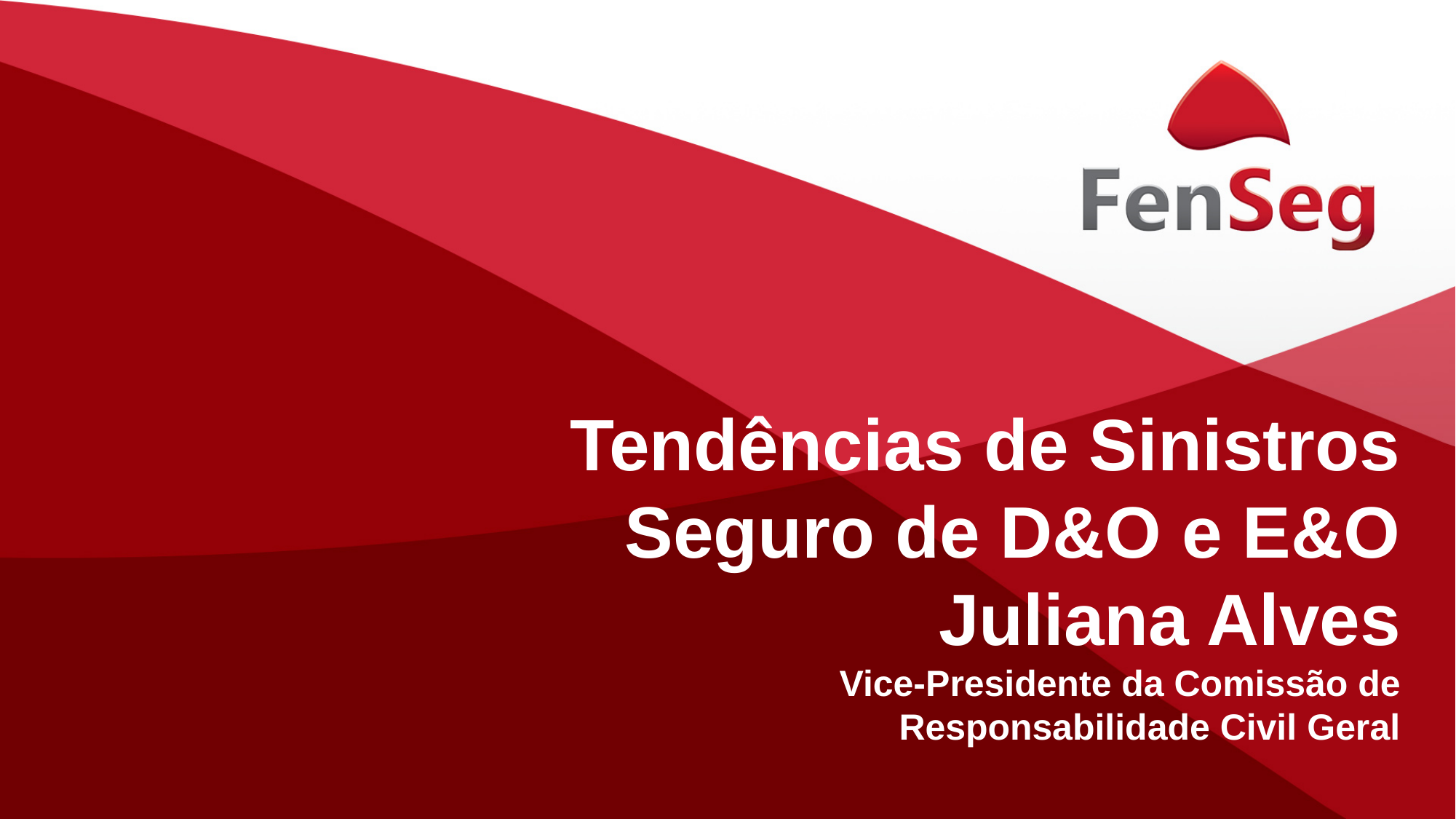

Tendências de Sinistros
Seguro de D&O e E&O
Juliana Alves
Vice-Presidente da Comissão de Responsabilidade Civil Geral